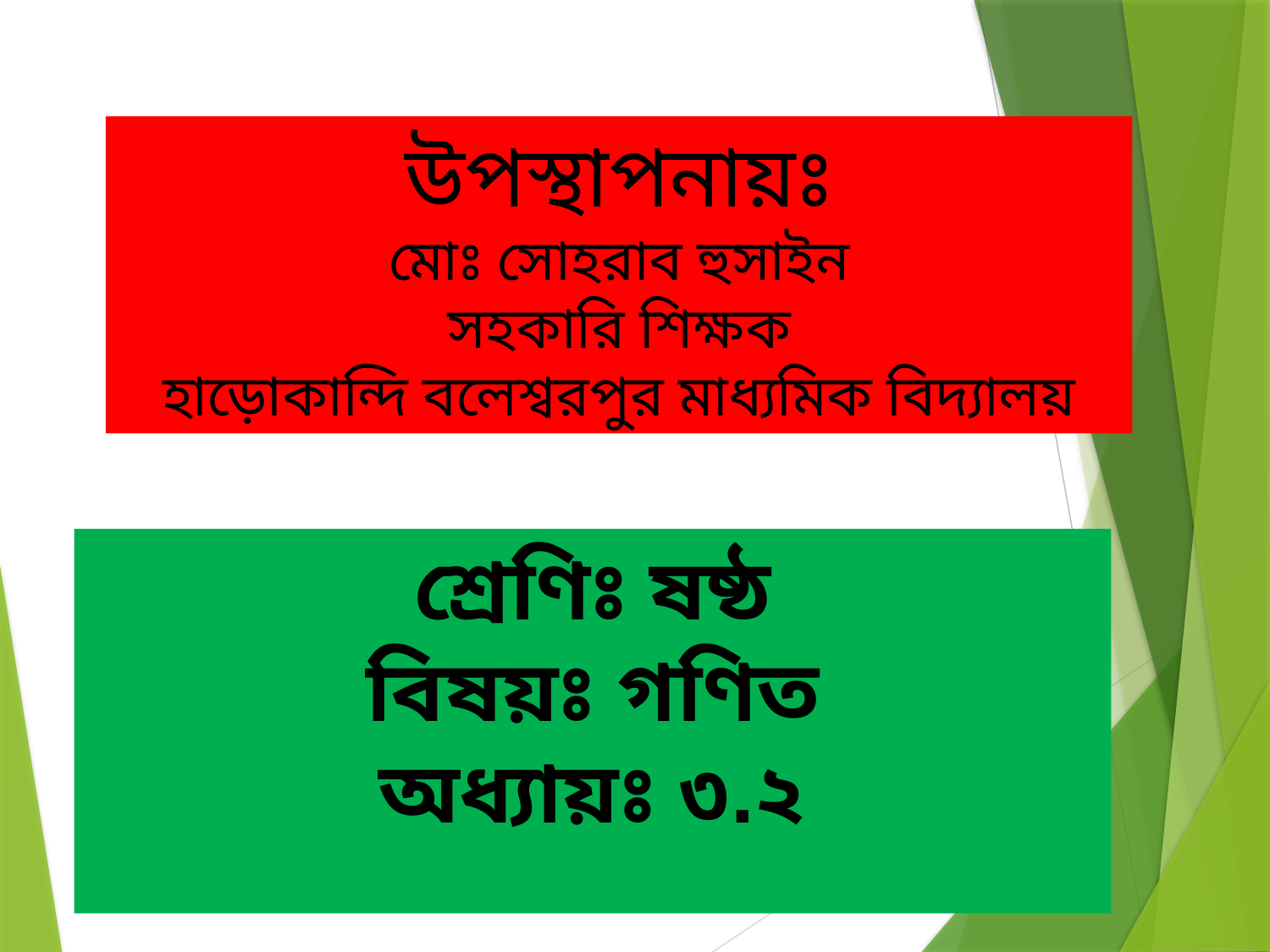

উপস্থাপনায়ঃ
মোঃ সোহরাব হুসাইন
সহকারি শিক্ষক
হাড়োকান্দি বলেশ্বরপুর মাধ্যমিক বিদ্যালয়
শ্রেণিঃ ষষ্ঠ
বিষয়ঃ গণিত
অধ্যায়ঃ ৩.২